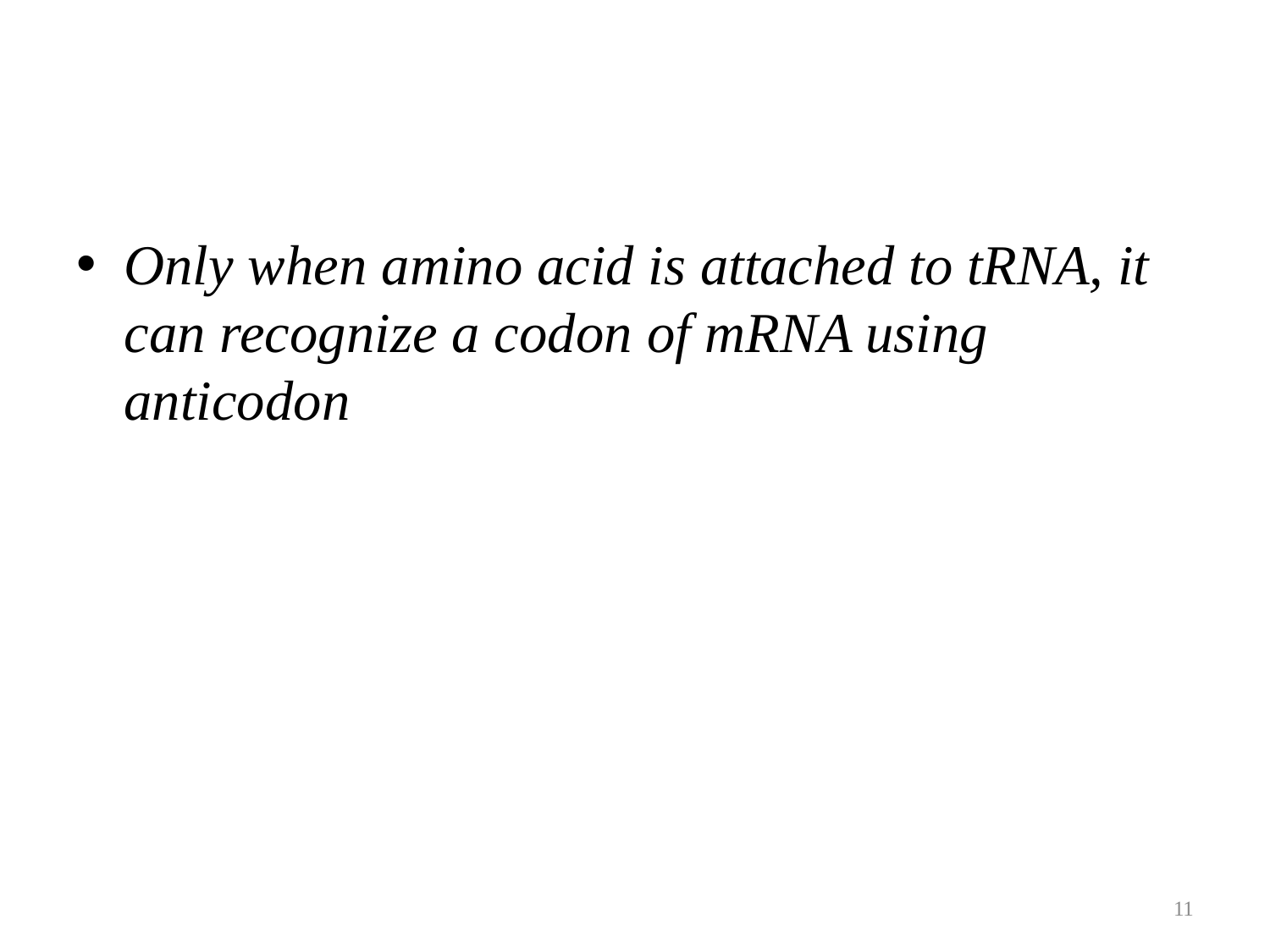

Only when amino acid is attached to tRNA, it can recognize a codon of mRNA using anticodon

11